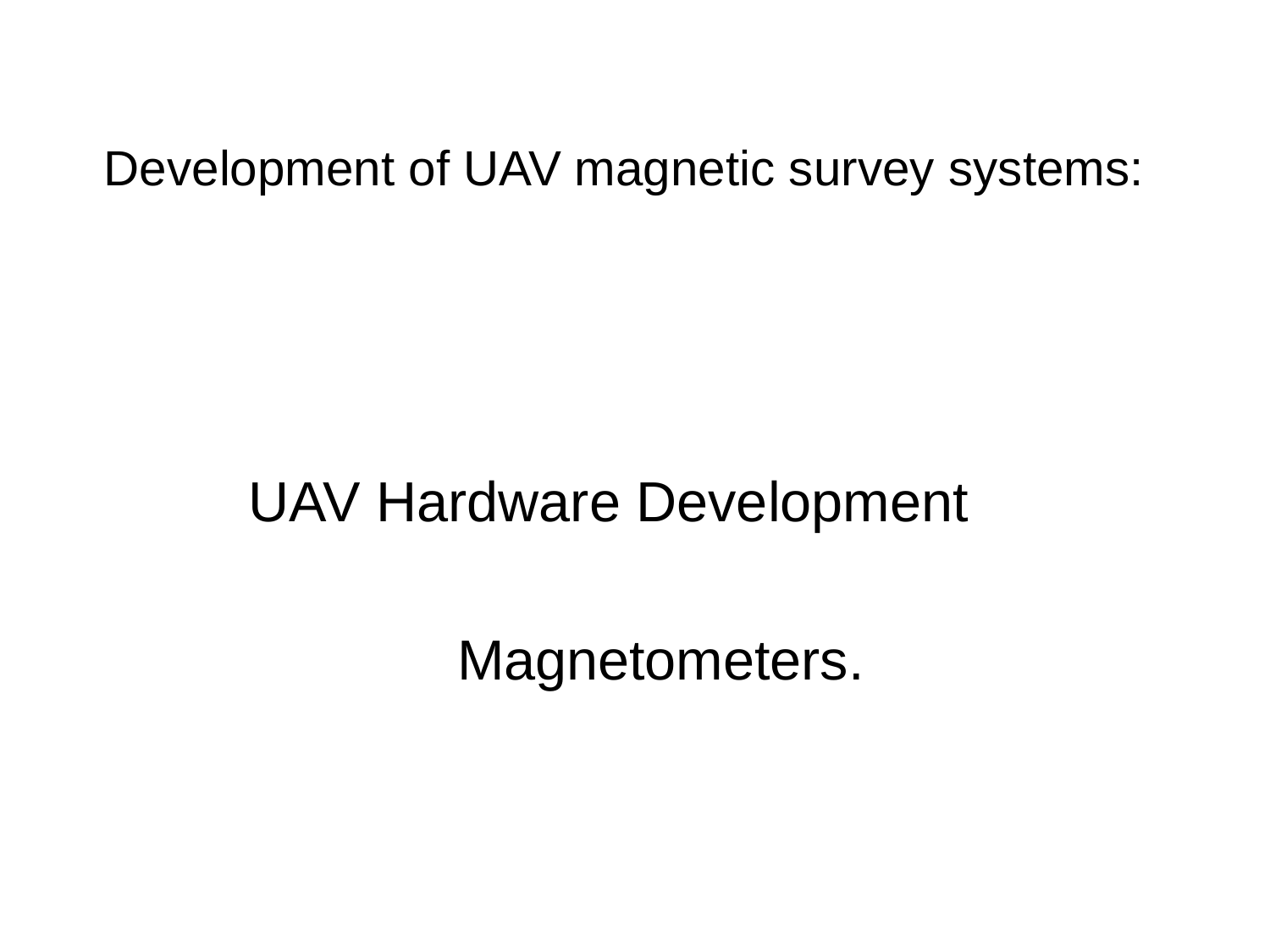

# Development of UAV magnetic survey systems:

           UAV Hardware Development

			Magnetometers.